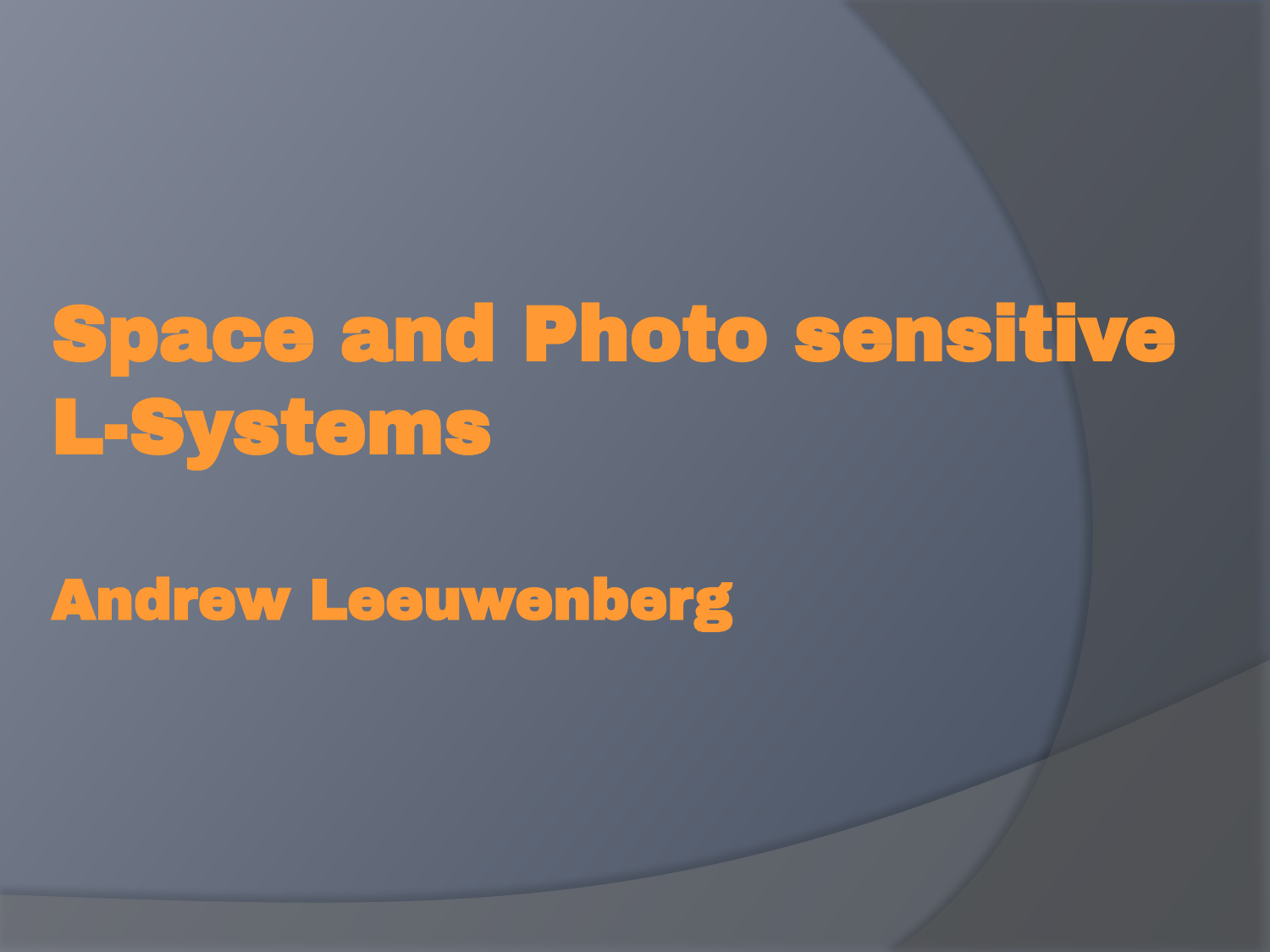

# Space and Photo sensitive L-Systems Andrew Leeuwenberg